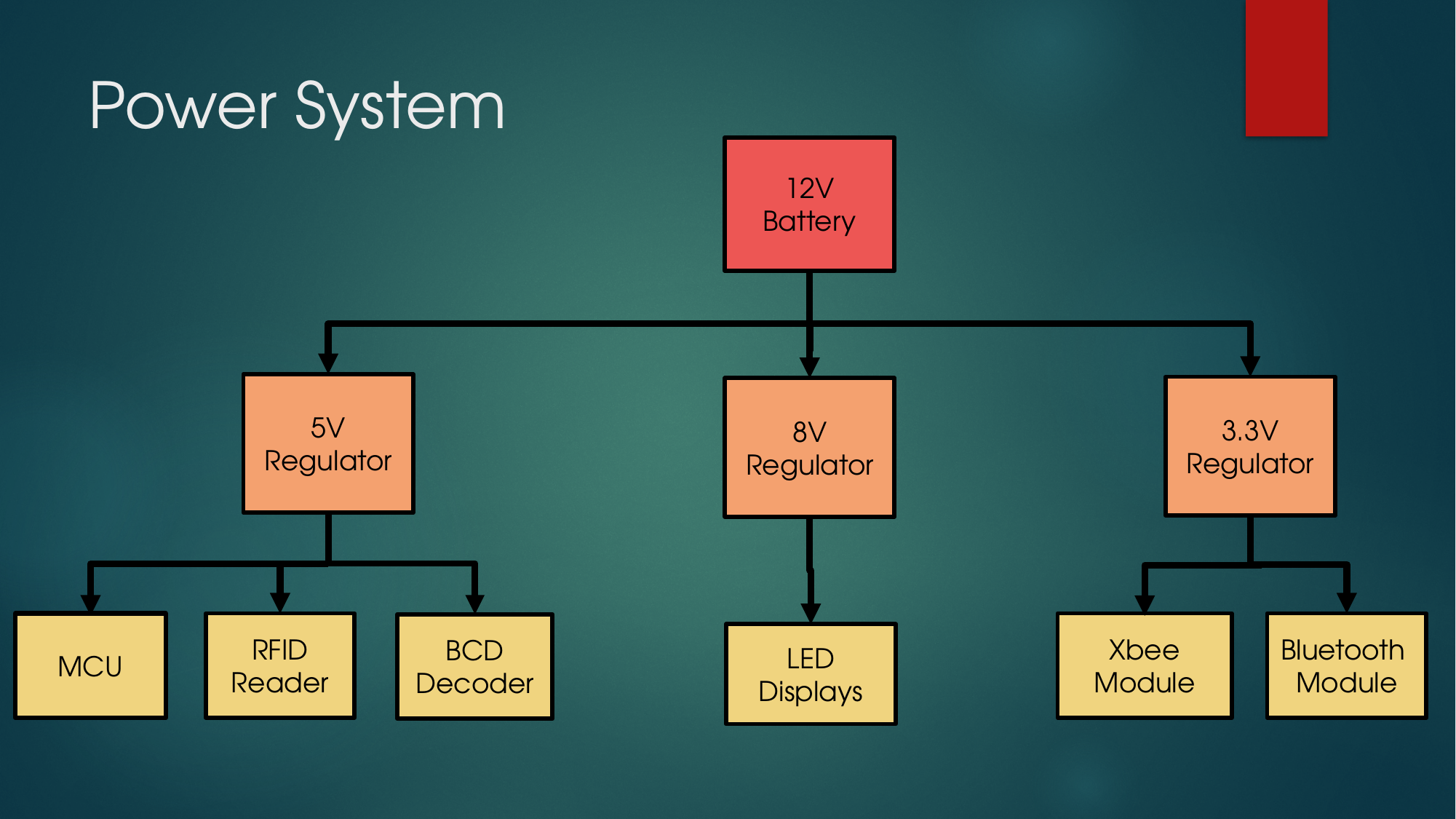

# Power System
12V
Battery
5V
Regulator
3.3V
Regulator
8V
Regulator
MCU
RFID
Reader
Xbee
Module
Bluetooth
Module
BCD
Decoder
LED
Displays